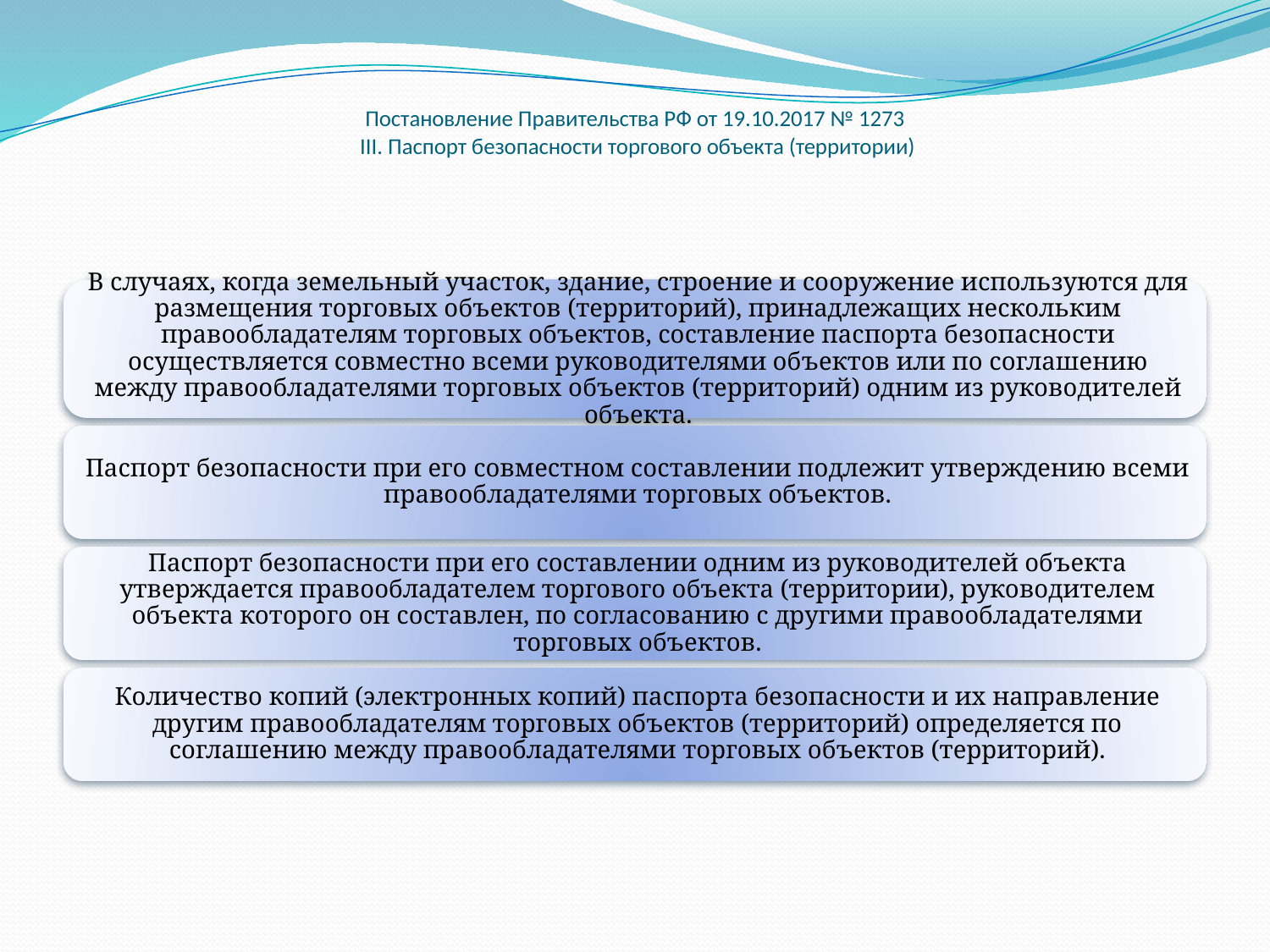

# Постановление Правительства РФ от 19.10.2017 № 1273 III. Паспорт безопасности торгового объекта (территории)
В случаях, когда земельный участок, здание, строение и сооружение используются для размещения торговых объектов (территорий), принадлежащих нескольким правообладателям торговых объектов, составление паспорта безопасности осуществляется совместно всеми руководителями объектов или по соглашению между правообладателями торговых объектов (территорий) одним из руководителей объекта.
Паспорт безопасности при его совместном составлении подлежит утверждению всеми правообладателями торговых объектов.
Паспорт безопасности при его составлении одним из руководителей объекта утверждается правообладателем торгового объекта (территории), руководителем объекта которого он составлен, по согласованию с другими правообладателями торговых объектов.
Количество копий (электронных копий) паспорта безопасности и их направление другим правообладателям торговых объектов (территорий) определяется по соглашению между правообладателями торговых объектов (территорий).